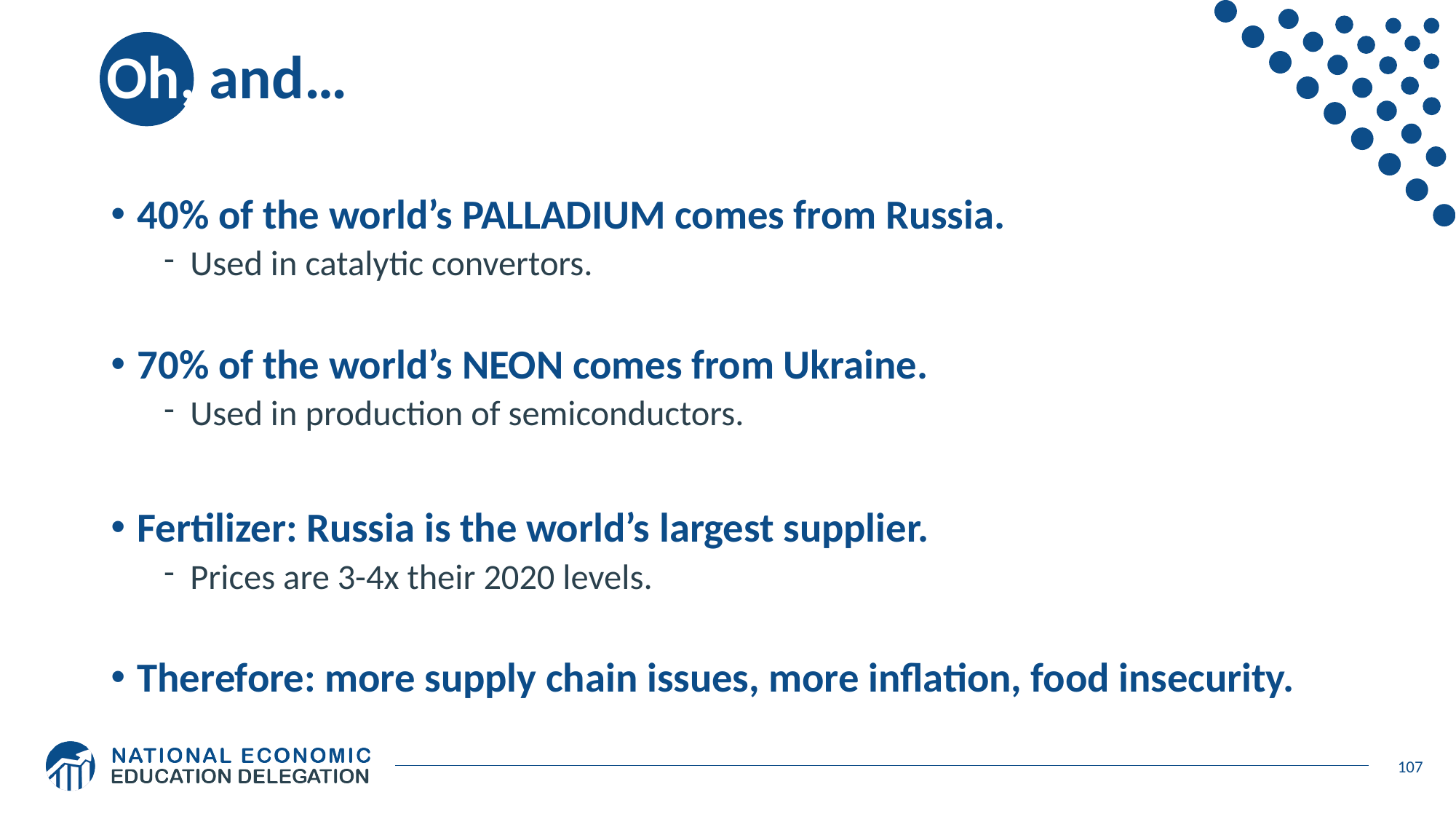

# Oh, and…
40% of the world’s PALLADIUM comes from Russia.
Used in catalytic convertors.

70% of the world’s NEON comes from Ukraine.
Used in production of semiconductors.

Fertilizer: Russia is the world’s largest supplier.
Prices are 3-4x their 2020 levels.

Therefore: more supply chain issues, more inflation, food insecurity.
107